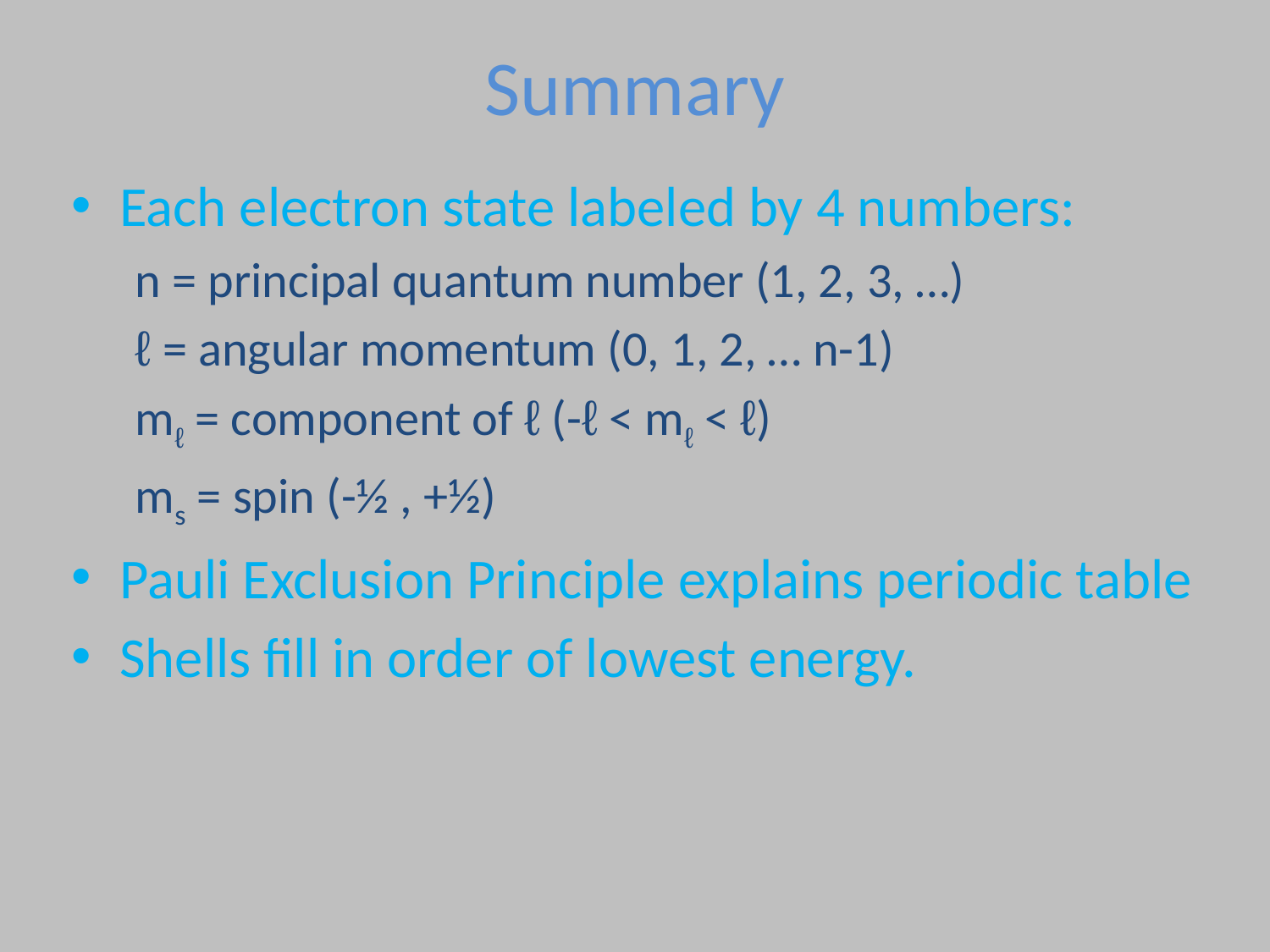

# Summary
Each electron state labeled by 4 numbers:
n = principal quantum number (1, 2, 3, …)
ℓ = angular momentum (0, 1, 2, … n-1)
mℓ = component of ℓ (-ℓ < mℓ < ℓ)
ms = spin (-½ , +½)
Pauli Exclusion Principle explains periodic table
Shells fill in order of lowest energy.